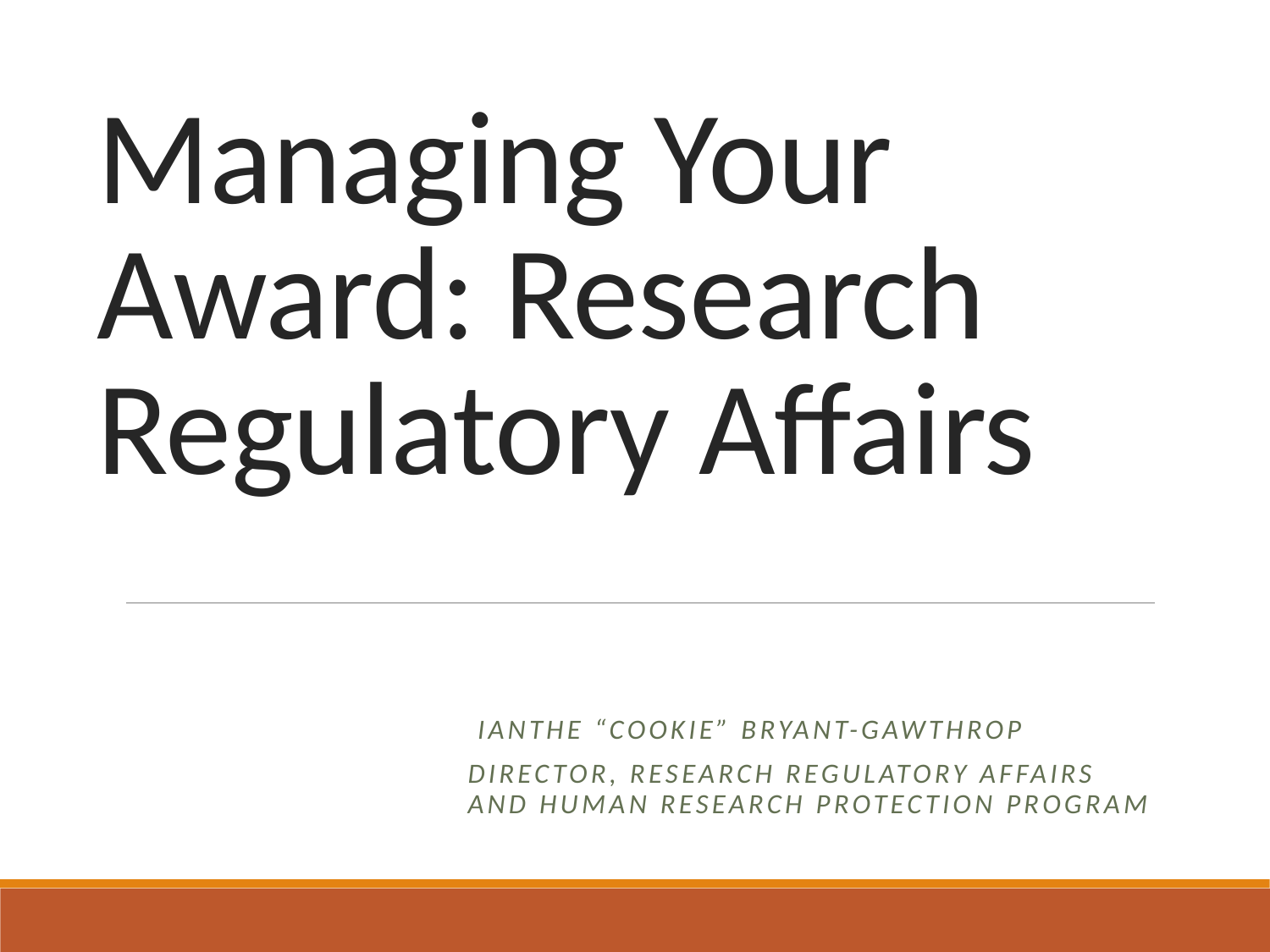

# Managing Your Award: Research Regulatory Affairs
 Ianthe “Cookie” Bryant-Gawthrop
Director, Research Regulatory Affairs and Human Research Protection Program